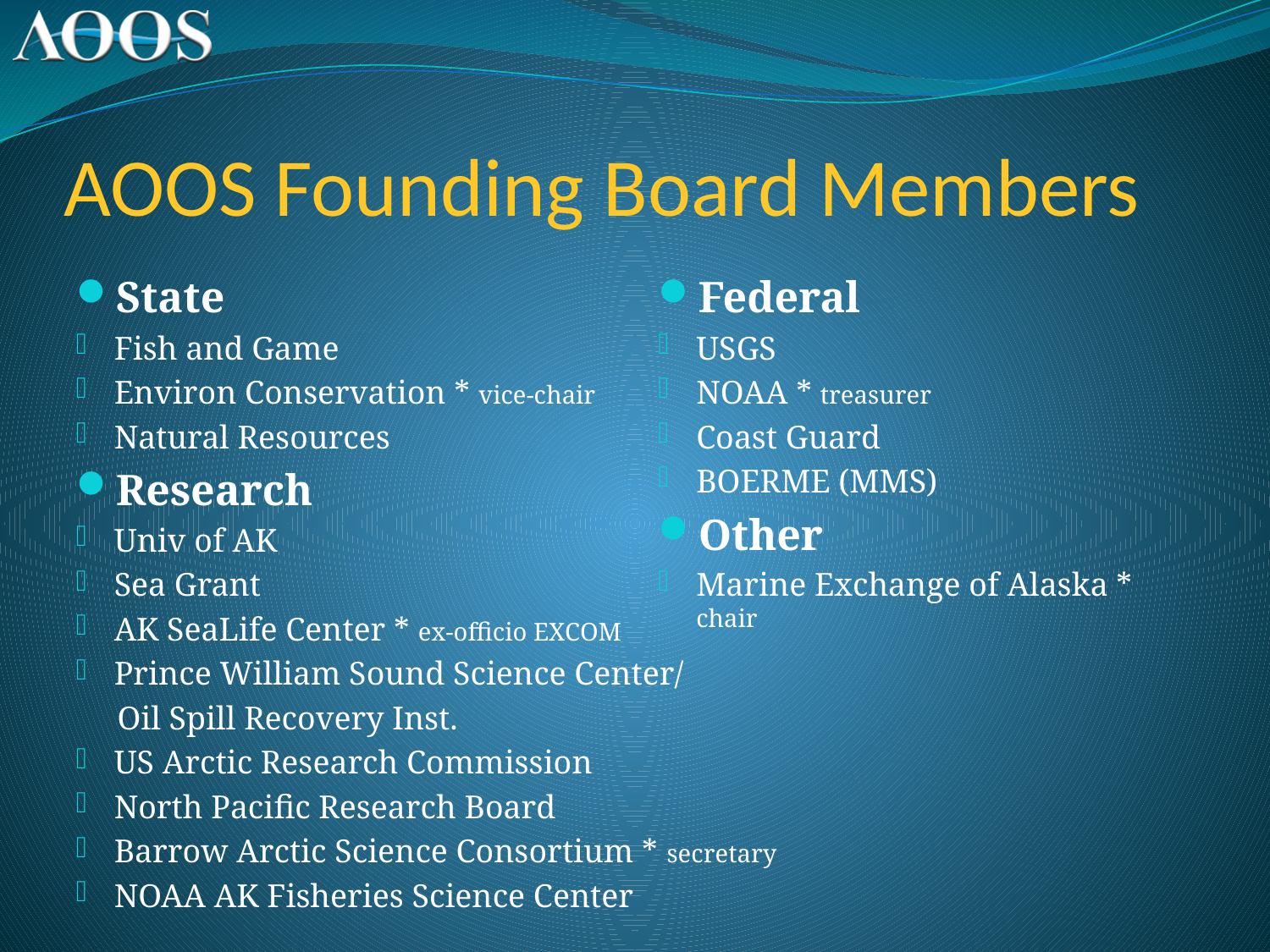

# AOOS Founding Board Members
State
Fish and Game
Environ Conservation * vice-chair
Natural Resources
Research
Univ of AK
Sea Grant
AK SeaLife Center * ex-officio EXCOM
Prince William Sound Science Center/
     Oil Spill Recovery Inst.
US Arctic Research Commission
North Pacific Research Board
Barrow Arctic Science Consortium * secretary
NOAA AK Fisheries Science Center

Federal
USGS
NOAA * treasurer
Coast Guard
BOERME (MMS)
Other
Marine Exchange of Alaska * chair